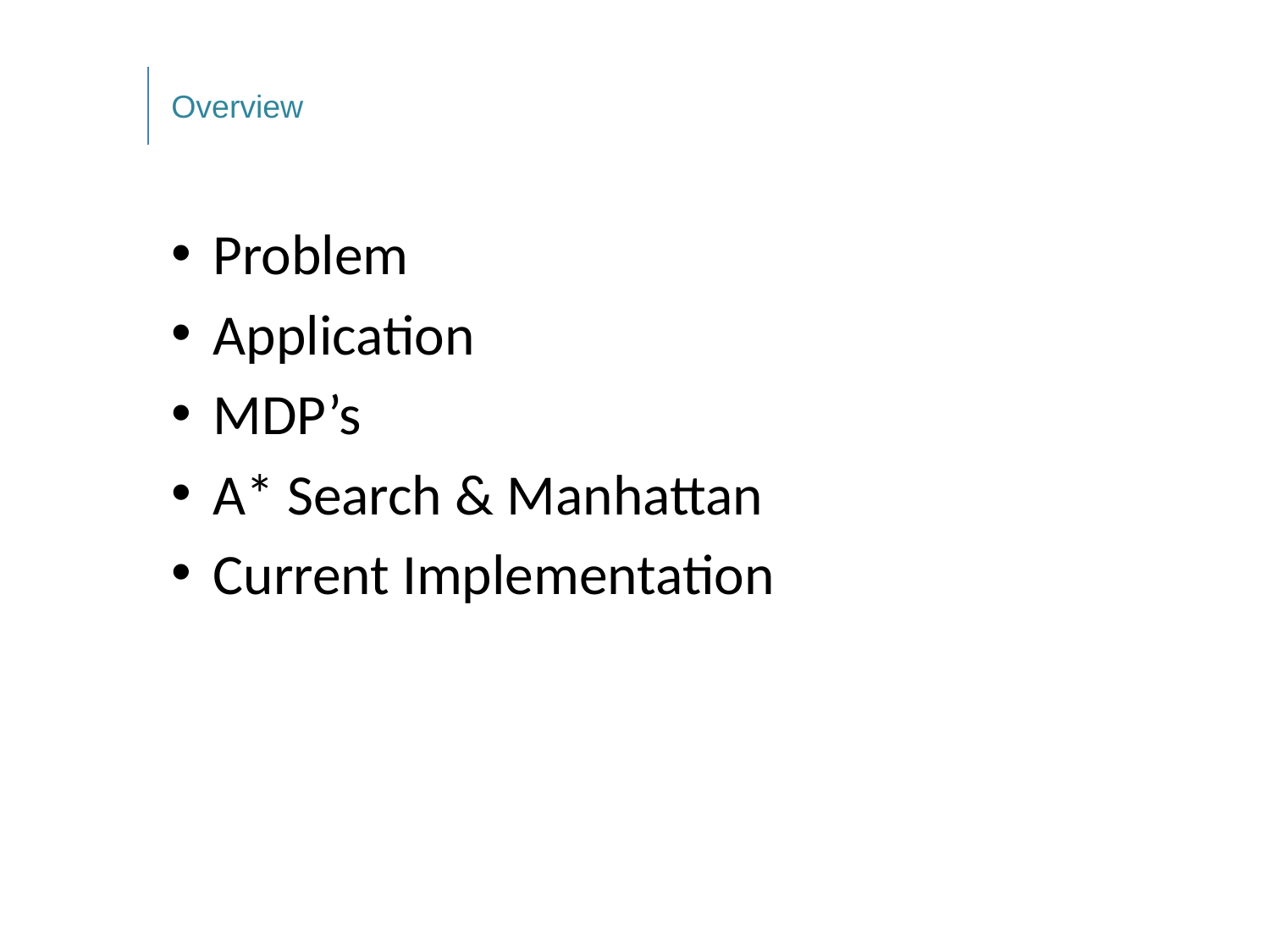

Overview
Problem
Application
MDP’s
A* Search & Manhattan
Current Implementation